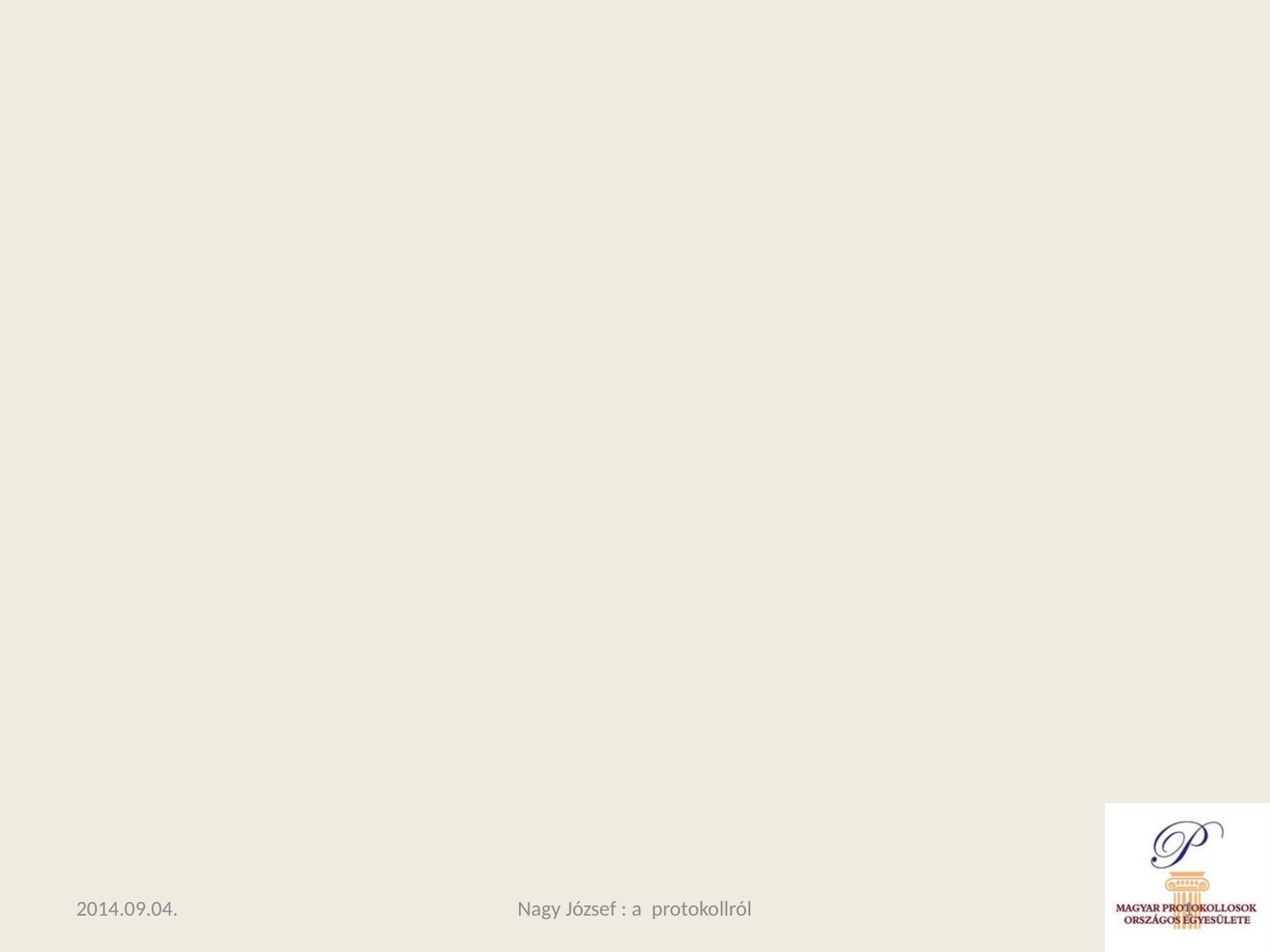

#

2014.09.04.
Nagy József : a  protokollról
1